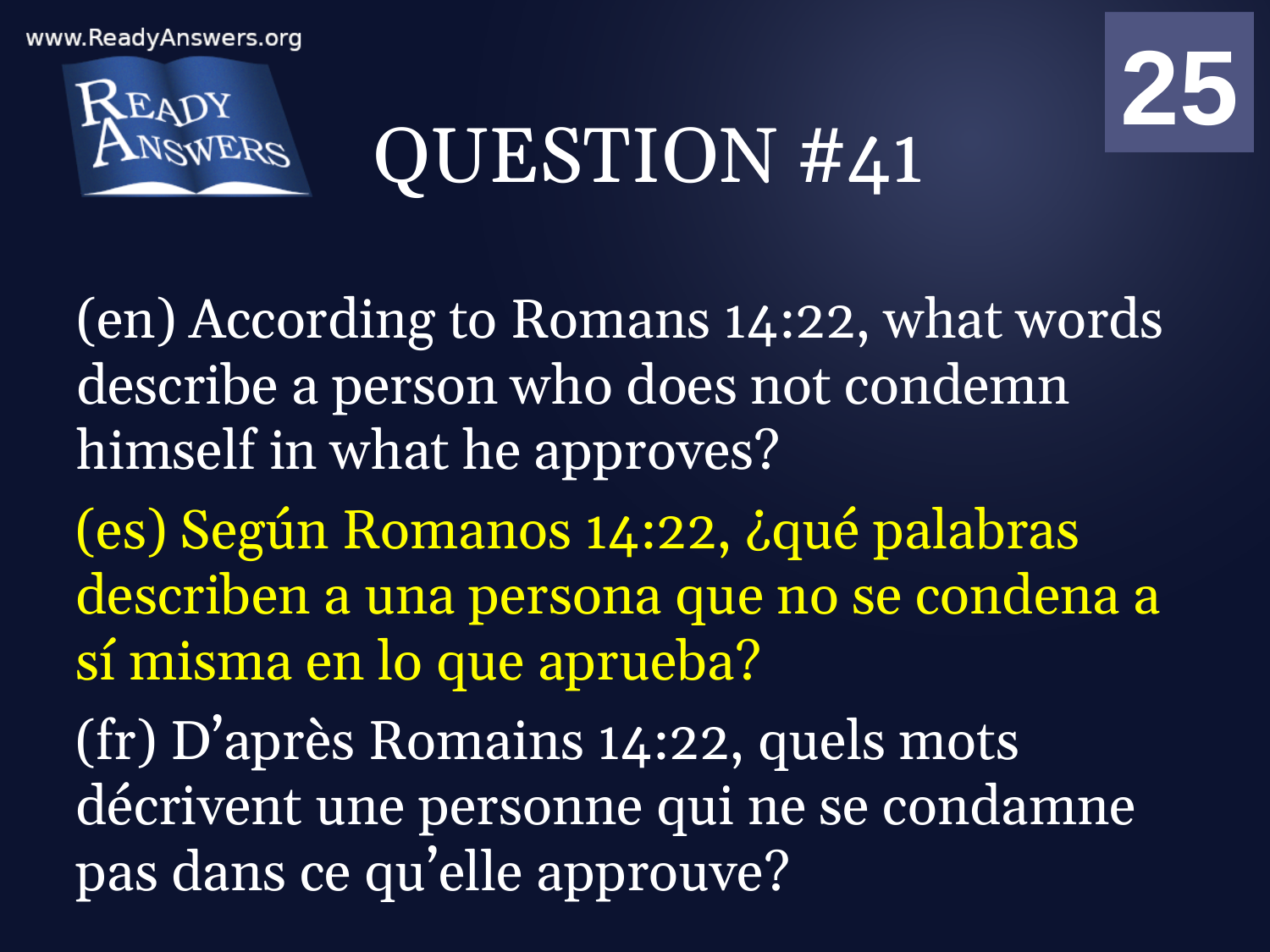

01
02
03
04
05
06
07
08
09
10
11
12
13
14
15
16
17
18
19
20
21
22
23
24
25
00
# QUESTION #41
(en) According to Romans 14:22, what words describe a person who does not condemn himself in what he approves?
(es) Según Romanos 14:22, ¿qué palabras describen a una persona que no se condena a sí misma en lo que aprueba?
(fr) D’après Romains 14:22, quels mots décrivent une personne qui ne se condamne pas dans ce qu’elle approuve?